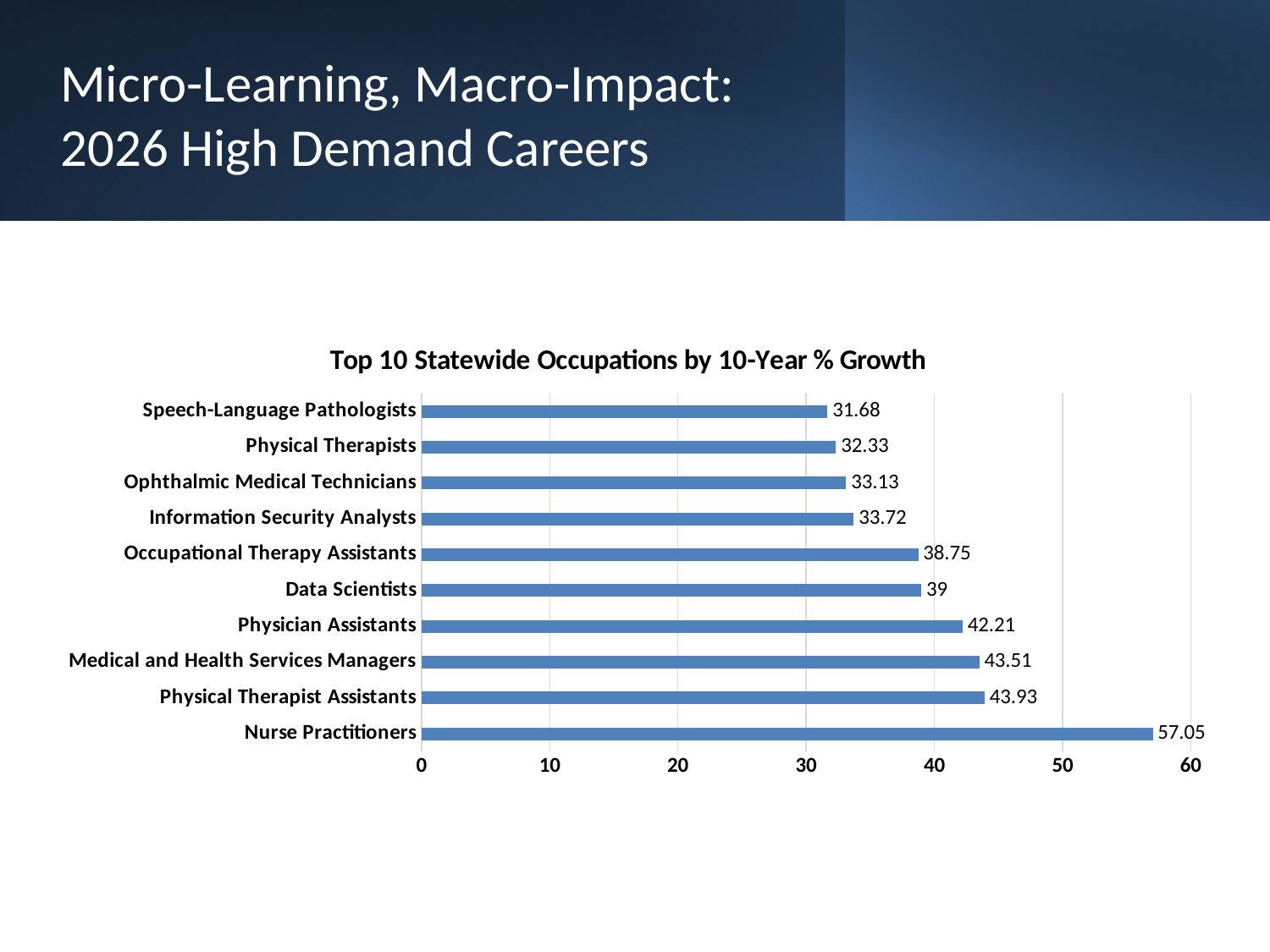

# Micro-Learning, Macro-Impact: 2026 High Demand Careers

### Chart: Top 10 Statewide Occupations by 10-Year % Growth

| Category |  |
|---|---|
| Nurse Practitioners | 57.05 |
| Physical Therapist Assistants | 43.93 |
| Medical and Health Services Managers | 43.51 |
| Physician Assistants | 42.21 |
| Data Scientists | 39.0 |
| Occupational Therapy Assistants | 38.75 |
| Information Security Analysts | 33.72 |
| Ophthalmic Medical Technicians | 33.13 |
| Physical Therapists | 32.33 |
| Speech-Language Pathologists | 31.68 |